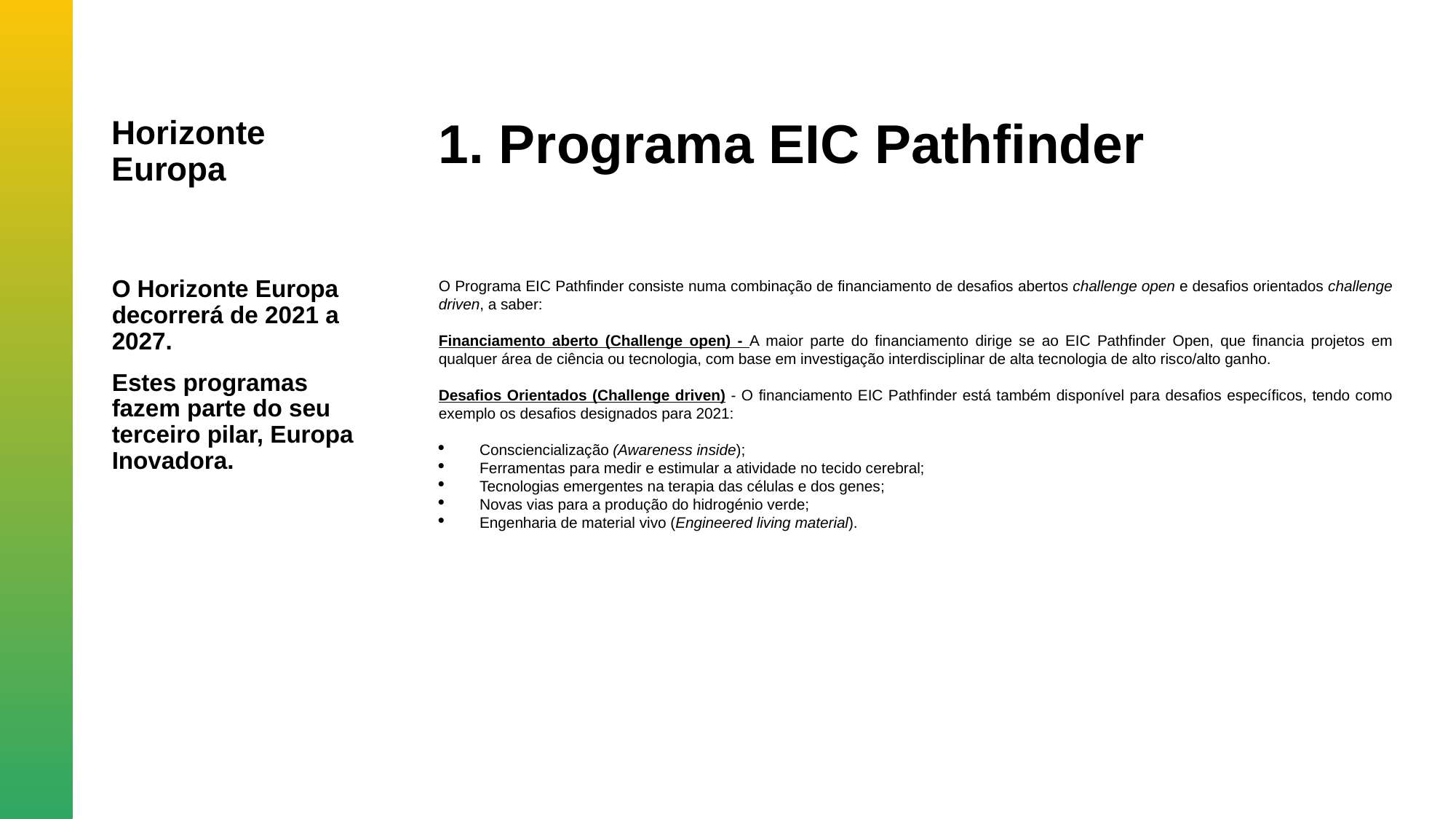

Horizonte Europa
1. Programa EIC Pathfinder
O Horizonte Europa decorrerá de 2021 a 2027.
Estes programas fazem parte do seu terceiro pilar, Europa Inovadora.

O Programa EIC Pathfinder consiste numa combinação de financiamento de desafios abertos challenge open e desafios orientados challenge driven, a saber:

Financiamento aberto (Challenge open) - A maior parte do financiamento dirige se ao EIC Pathfinder Open, que financia projetos em qualquer área de ciência ou tecnologia, com base em investigação interdisciplinar de alta tecnologia de alto risco/alto ganho.

Desafios Orientados (Challenge driven) - O financiamento EIC Pathfinder está também disponível para desafios específicos, tendo como exemplo os desafios designados para 2021:

Consciencialização (Awareness inside);
Ferramentas para medir e estimular a atividade no tecido cerebral;
Tecnologias emergentes na terapia das células e dos genes;
Novas vias para a produção do hidrogénio verde;
Engenharia de material vivo (Engineered living material).